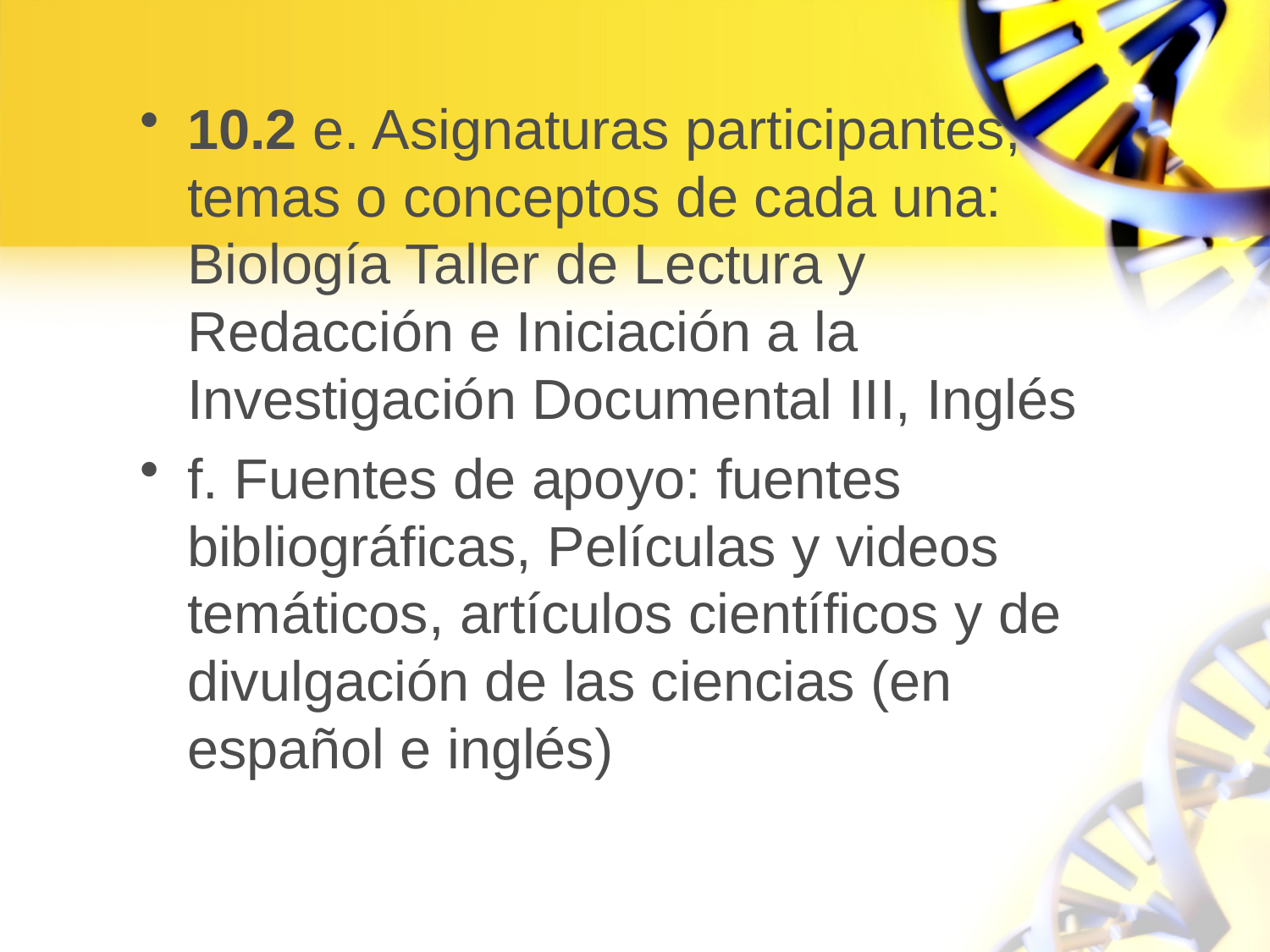

10.2 e. Asignaturas participantes, temas o conceptos de cada una: Biología Taller de Lectura y Redacción e Iniciación a la Investigación Documental III, Inglés
f. Fuentes de apoyo: fuentes bibliográficas, Películas y videos temáticos, artículos científicos y de divulgación de las ciencias (en español e inglés)